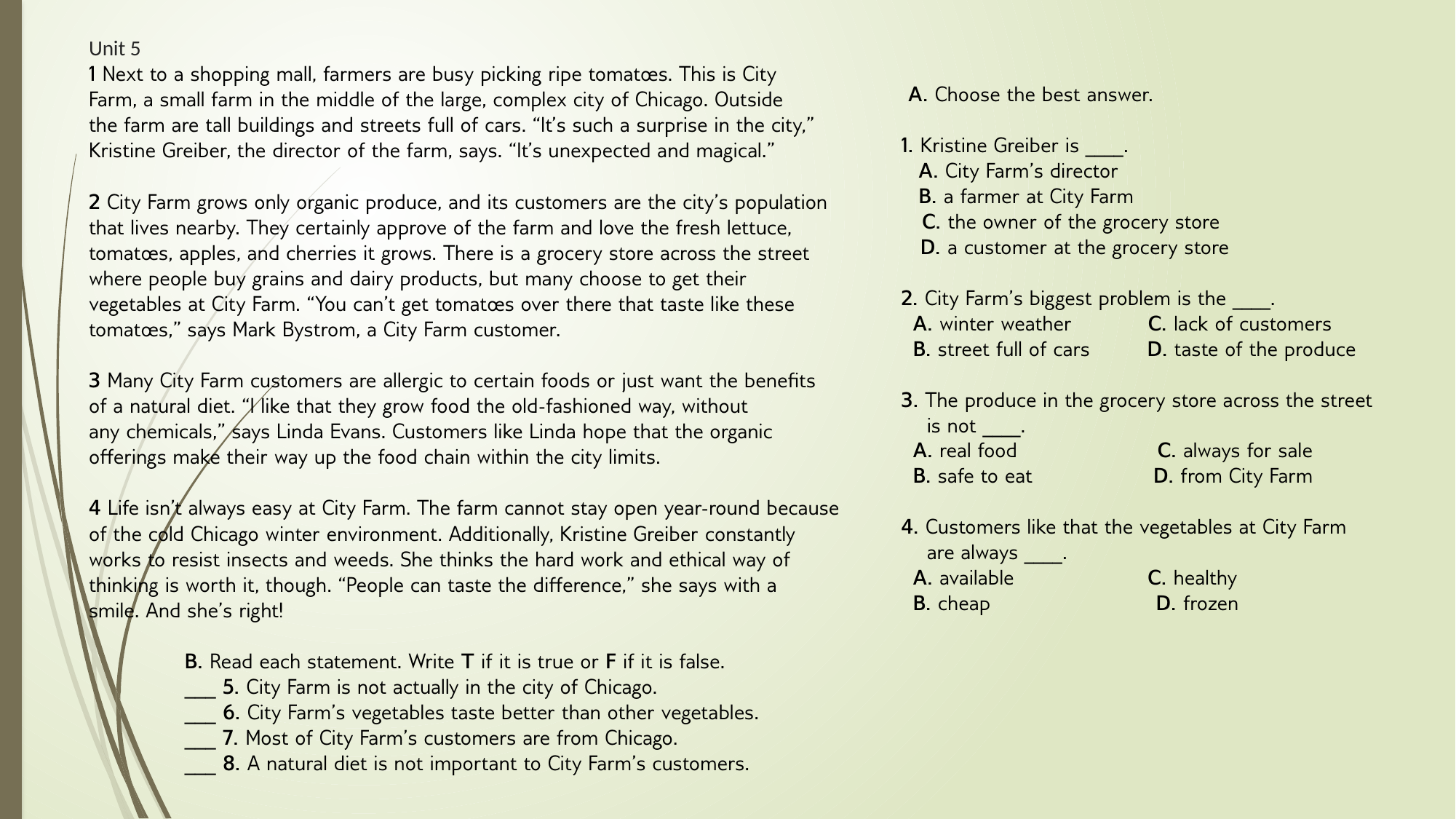

# Unit 5 1 Next to a shopping mall, farmers are busy picking ripe tomatoes. This is City Farm, a small farm in the middle of the large, complex city of Chicago. Outside the farm are tall buildings and streets full of cars. “It’s such a surprise in the city,” Kristine Greiber, the director of the farm, says. “It’s unexpected and magical.” 2 City Farm grows only organic produce, and its customers are the city’s population that lives nearby. They certainly approve of the farm and love the fresh lettuce, tomatoes, apples, and cherries it grows. There is a grocery store across the street where people buy grains and dairy products, but many choose to get their vegetables at City Farm. “You can’t get tomatoes over there that taste like these tomatoes,” says Mark Bystrom, a City Farm customer. 3 Many City Farm customers are allergic to certain foods or just want the benefits of a natural diet. “I like that they grow food the old-fashioned way, without any chemicals,” says Linda Evans. Customers like Linda hope that the organic offerings make their way up the food chain within the city limits. 4 Life isn’t always easy at City Farm. The farm cannot stay open year-round because of the cold Chicago winter environment. Additionally, Kristine Greiber constantly works to resist insects and weeds. She thinks the hard work and ethical way of thinking is worth it, though. “People can taste the difference,” she says with a smile. And she’s right! B. Read each statement. Write T if it is true or F if it is false. ___ 5. City Farm is not actually in the city of Chicago. ___ 6. City Farm’s vegetables taste better than other vegetables. ___ 7. Most of City Farm’s customers are from Chicago. ___ 8. A natural diet is not important to City Farm’s customers.
 A. Choose the best answer.
1. Kristine Greiber is ____.
   A. City Farm’s director
   B. a farmer at City Farm
   C. the owner of the grocery store
   D. a customer at the grocery store
2. City Farm’s biggest problem is the ____.
  A. winter weather            C. lack of customers
  B. street full of cars         D. taste of the produce
3. The produce in the grocery store across the street
    is not ____.
  A. real food                      C. always for sale
  B. safe to eat                   D. from City Farm

4. Customers like that the vegetables at City Farm
    are always ____.
  A. available                     C. healthy
  B. cheap                          D. frozen